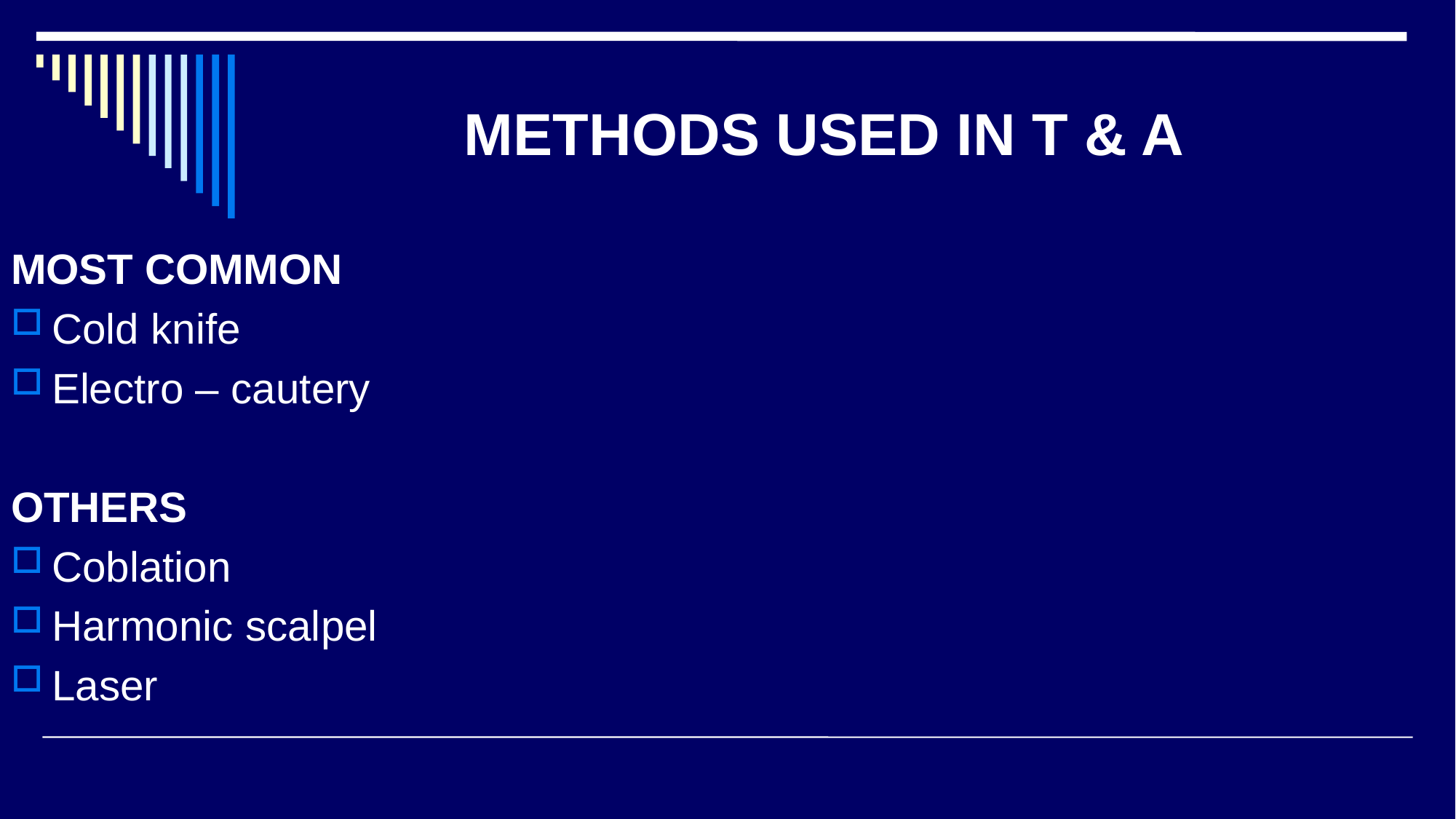

# METHODS USED IN T & A
MOST COMMON
Cold knife
Electro – cautery

OTHERS
Coblation
Harmonic scalpel
Laser